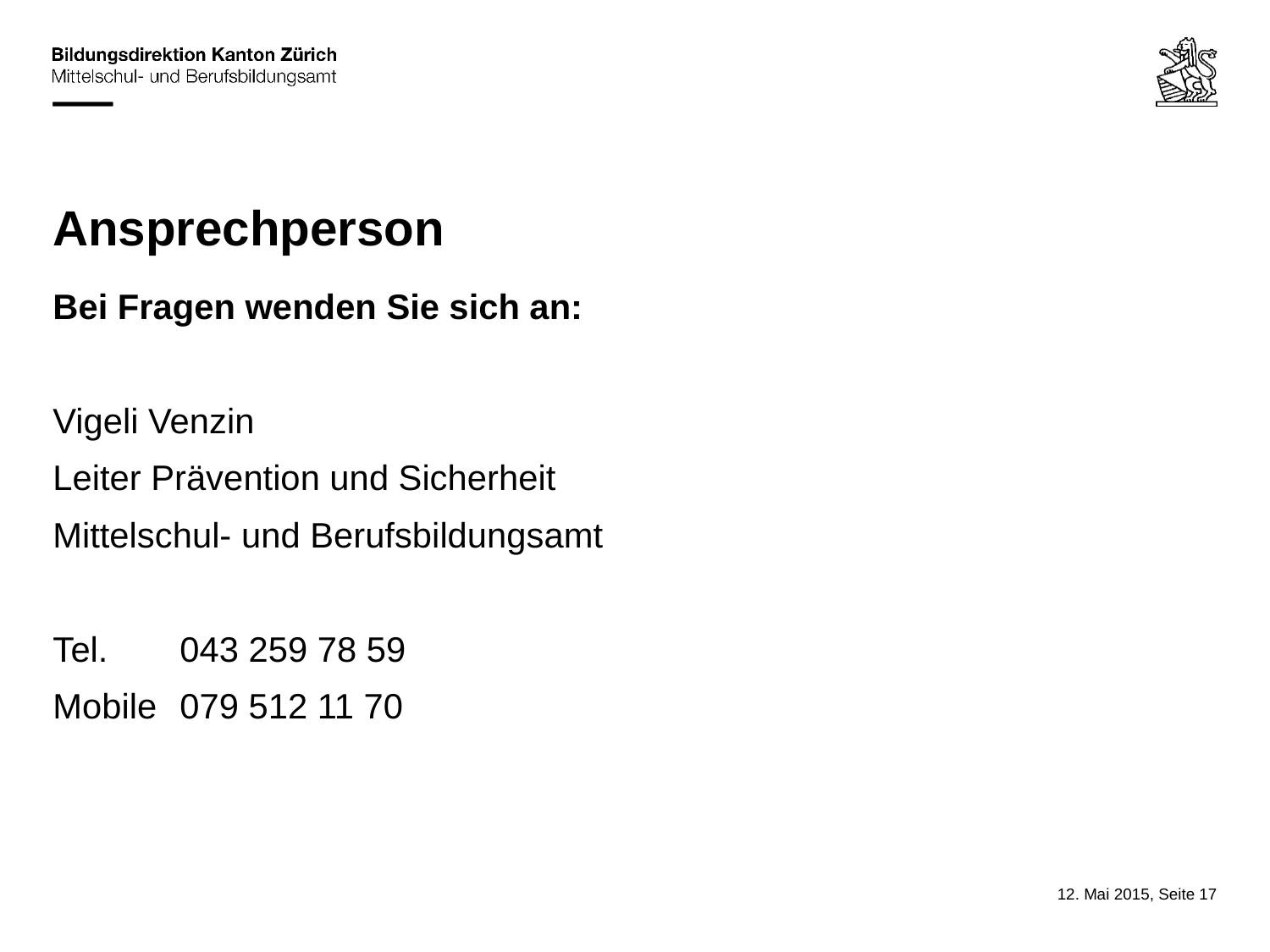

# Ansprechperson
Bei Fragen wenden Sie sich an:

Vigeli Venzin
Leiter Prävention und Sicherheit
Mittelschul- und Berufsbildungsamt

Tel.	043 259 78 59
Mobile 	079 512 11 70

12. Mai 2015, Seite 17